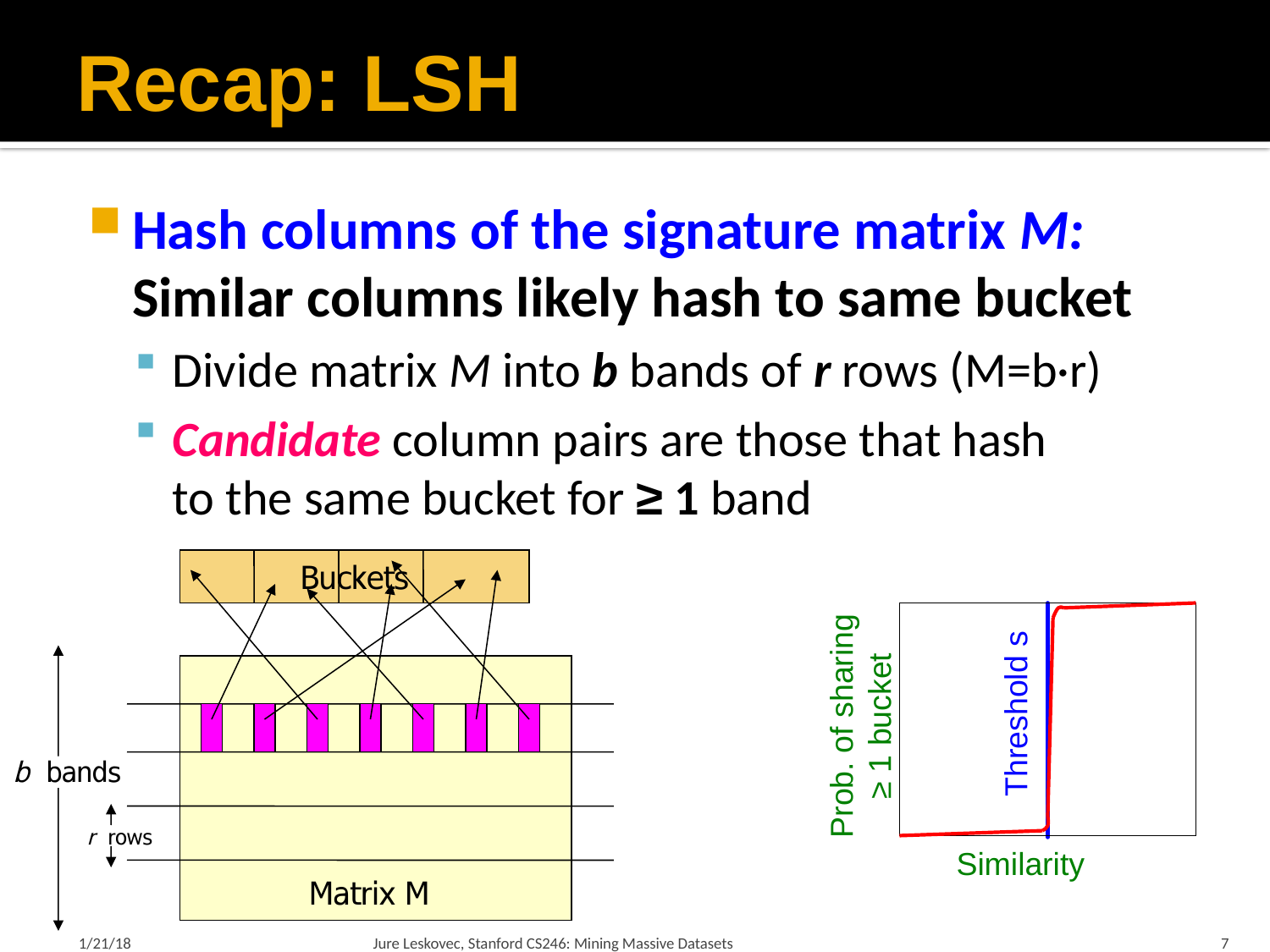

# Recap: LSH
Hash columns of the signature matrix M:
Similar columns likely hash to same bucket
Divide matrix M into b bands of r rows (M=b·r)
Candidate column pairs are those that hash
to the same bucket for ≥ 1 band

Buckets

b  bands

Prob. of sharing
≥ 1 bucket
Threshold s

r  rows

Similarity
Matrix M
1/21/18
Jure Leskovec, Stanford CS246: Mining Massive Datasets
7